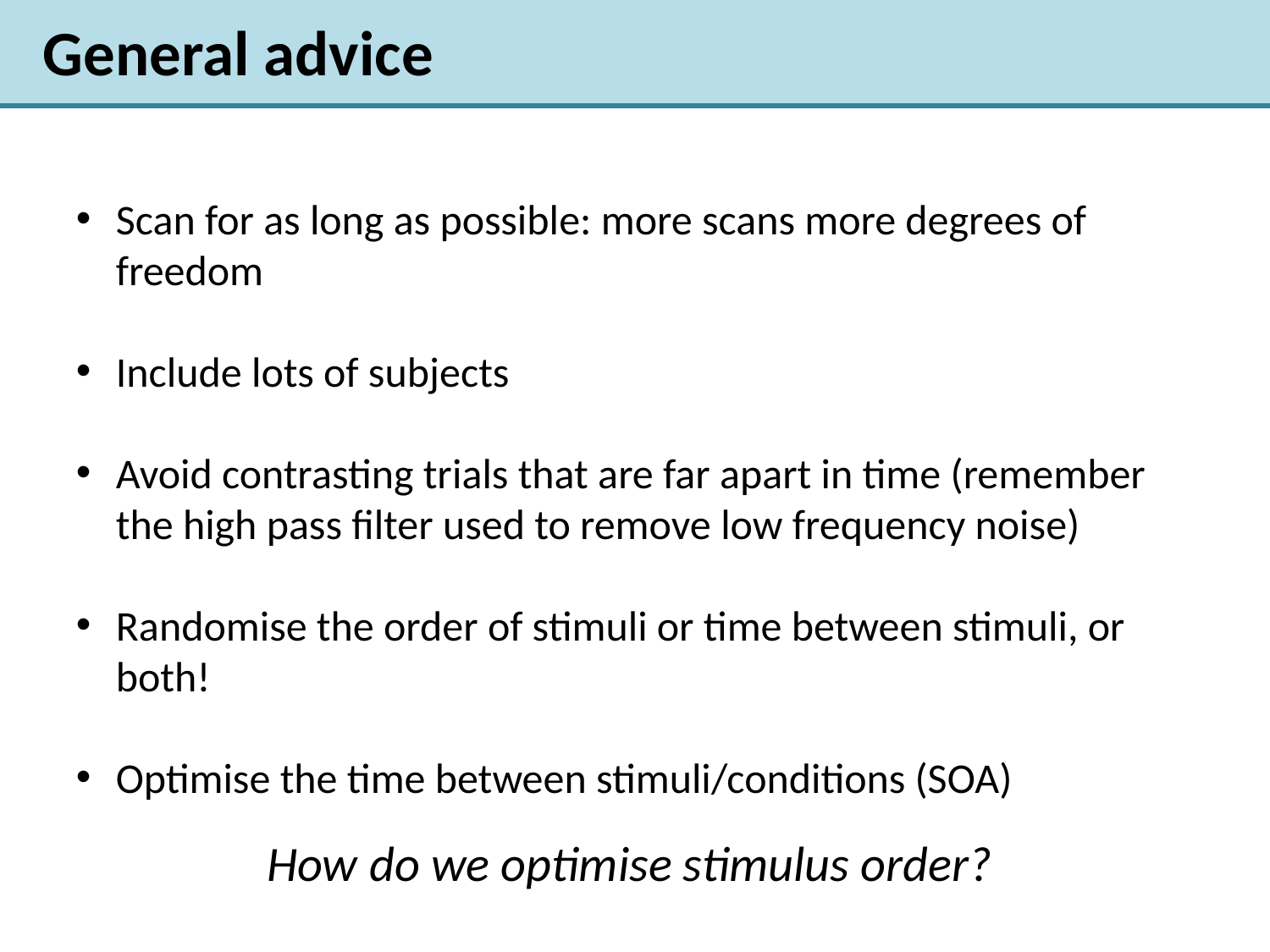

General advice
Scan for as long as possible: more scans more degrees of freedom

Include lots of subjects

Avoid contrasting trials that are far apart in time (remember the high pass filter used to remove low frequency noise)

Randomise the order of stimuli or time between stimuli, or both!

Optimise the time between stimuli/conditions (SOA)
How do we optimise stimulus order?